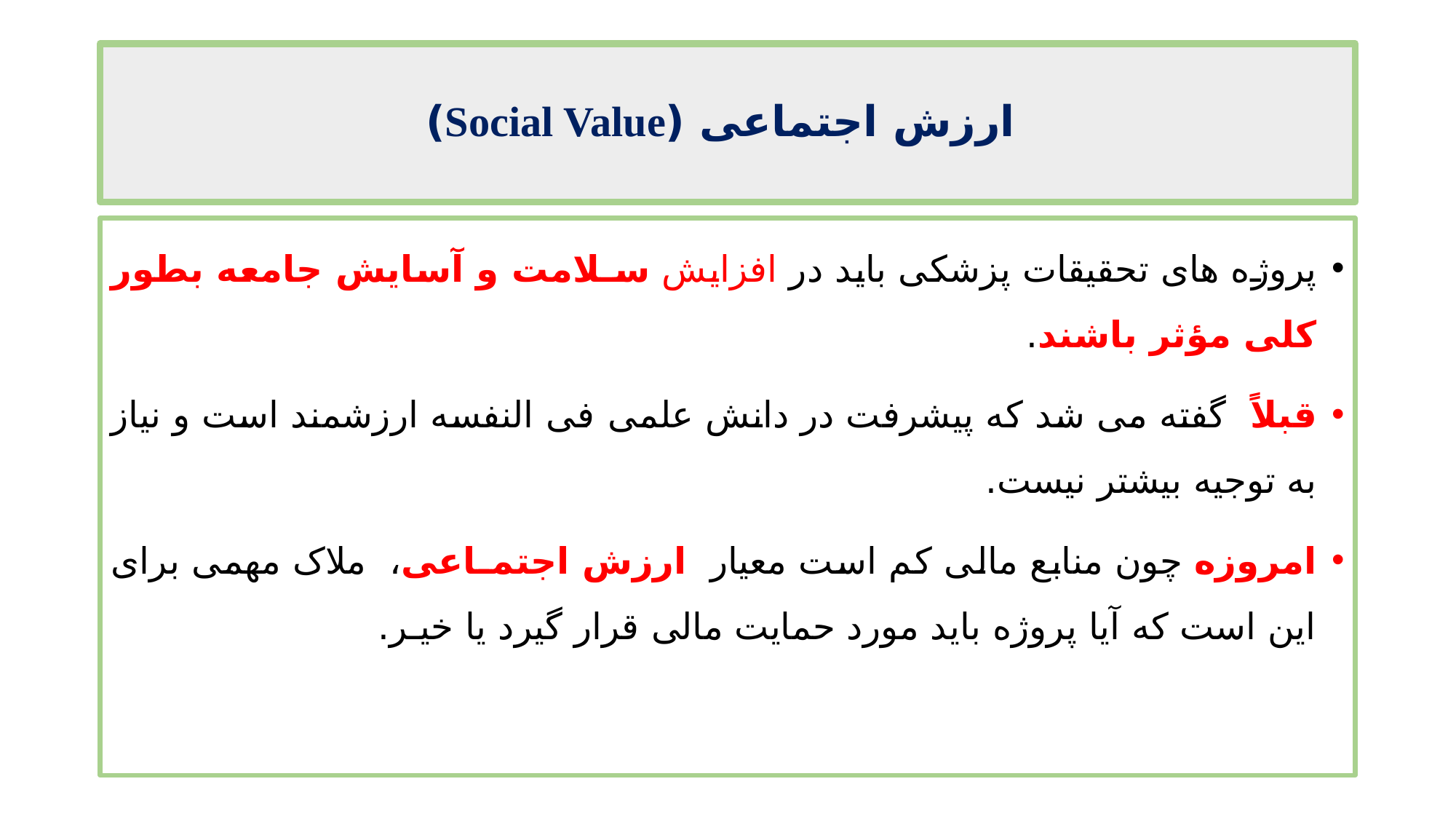

# ارزش اجتماعی (Social Value)
پروژه های تحقیقات پزشکی باید در افزایش سـلامت و آسایش جامعه بطور کلی مؤثر باشند.
قبلاً  گفته می شد که پیشرفت در دانش علمی فی النفسه ارزشمند است و نیاز به توجیه بیشتر نیست.
امروزه چون منابع مالی کم است معیار  ارزش اجتمـاعی،  ملاک مهمی برای این است که آیا پروژه باید مورد حمایت مالی قرار گیرد یا خیـر.